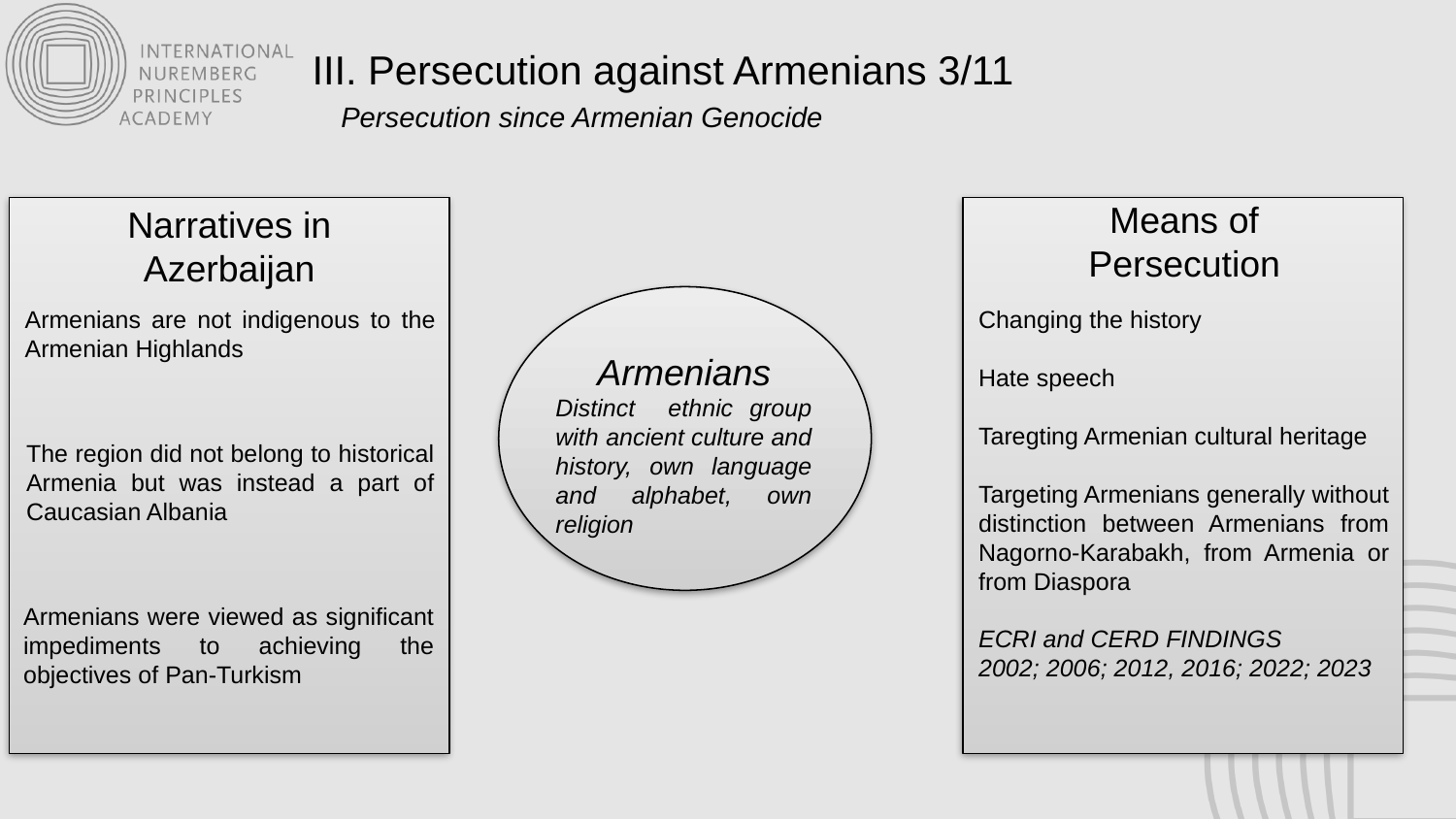

III. Persecution against Armenians 3/11
Persecution since Armenian Genocide
Means of Persecution

Changing the history

Hate speech

Taregting Armenian cultural heritage

Targeting Armenians generally without distinction between Armenians from Nagorno-Karabakh, from Armenia or from Diaspora

ECRI and CERD FINDINGS
2002; 2006; 2012, 2016; 2022; 2023
Narratives in Azerbaijan

Armenians are not indigenous to the Armenian Highlands
The region did not belong to historical Armenia but was instead a part of Caucasian Albania
Armenians were viewed as significant impediments to achieving the objectives of Pan-Turkism

Armenians
Distinct  ethnic group with ancient culture and history, own language and alphabet, own religion